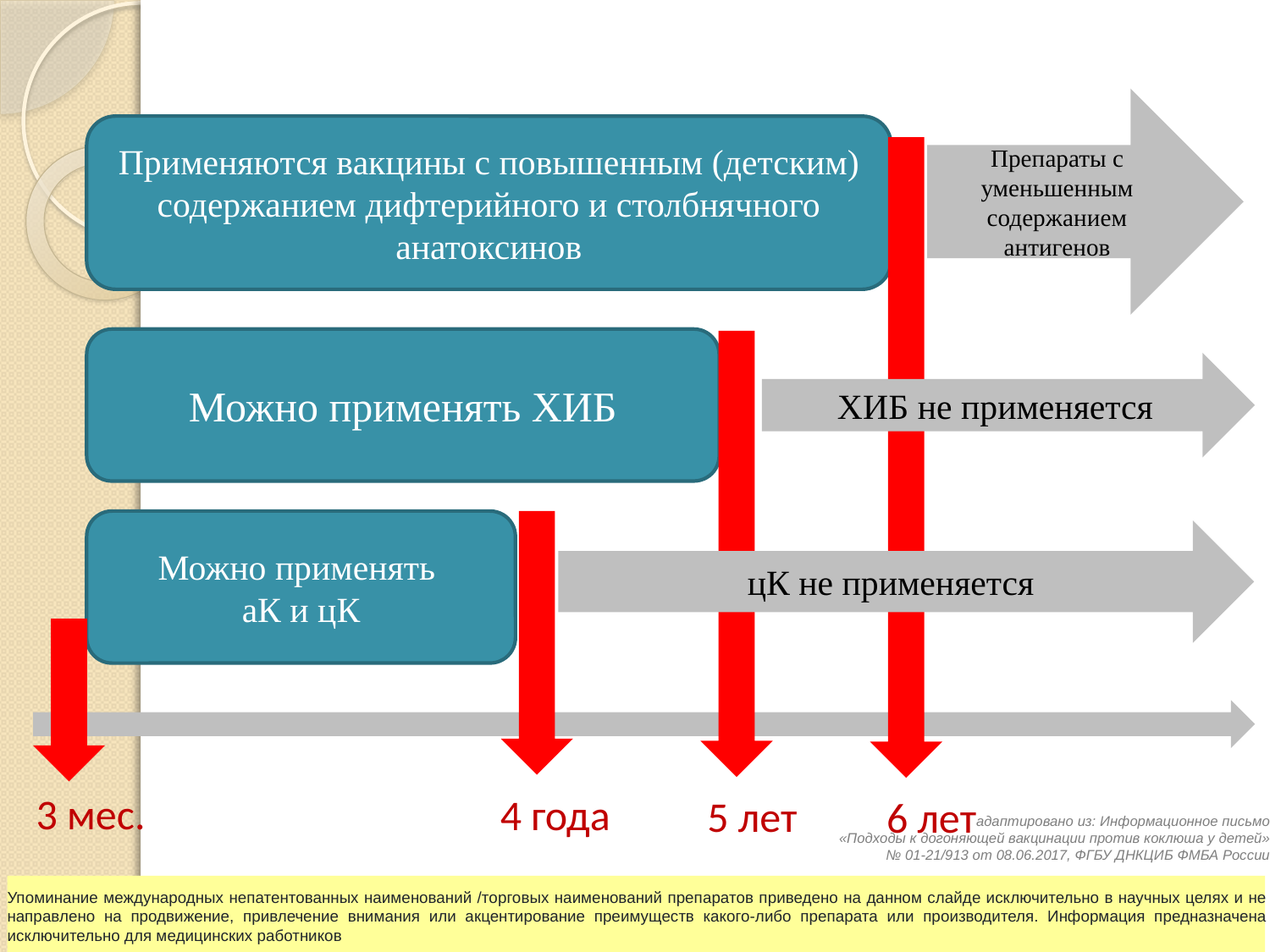

Препараты с уменьшенным содержанием антигенов
Применяются вакцины с повышенным (детским) содержанием дифтерийного и столбнячного анатоксинов

Можно применять ХИБ

ХИБ не применяется
Можно применять
аК и цК

цК не применяется

3 мес.
4 года
5 лет
6 лет
адаптировано из: Информационное письмо
«Подходы к догоняющей вакцинации против коклюша у детей»
№ 01-21/913 от 08.06.2017, ФГБУ ДНКЦИБ ФМБА России
Упоминание международных непатентованных наименований /торговых наименований препаратов приведено на данном слайде исключительно в научных целях и не направлено на продвижение, привлечение внимания или акцентирование преимуществ какого-либо препарата или производителя. Информация предназначена исключительно для медицинских работников